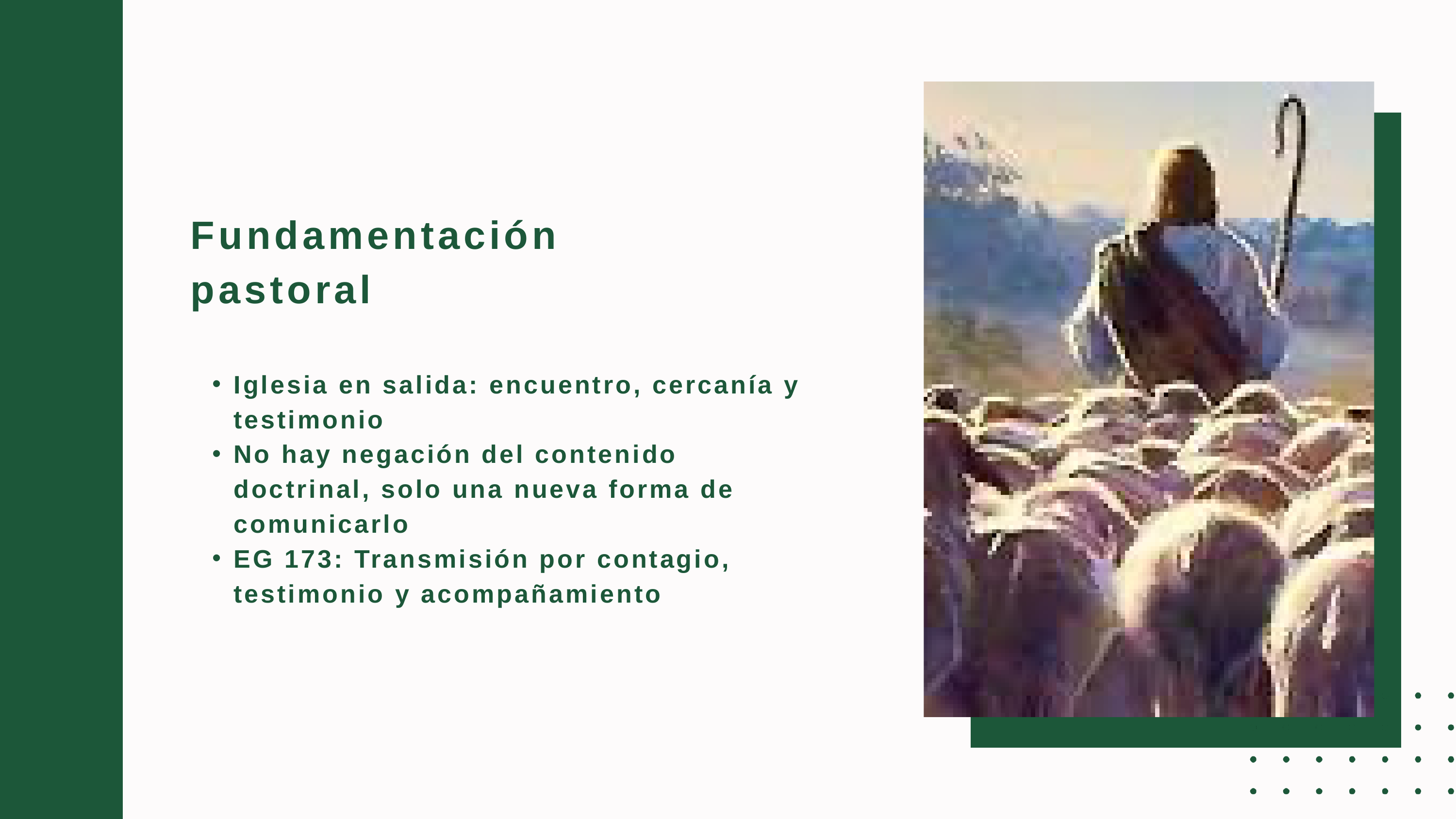

Fundamentación
pastoral
Iglesia en salida: encuentro, cercanía y testimonio
No hay negación del contenido doctrinal, solo una nueva forma de comunicarlo
EG 173: Transmisión por contagio, testimonio y acompañamiento